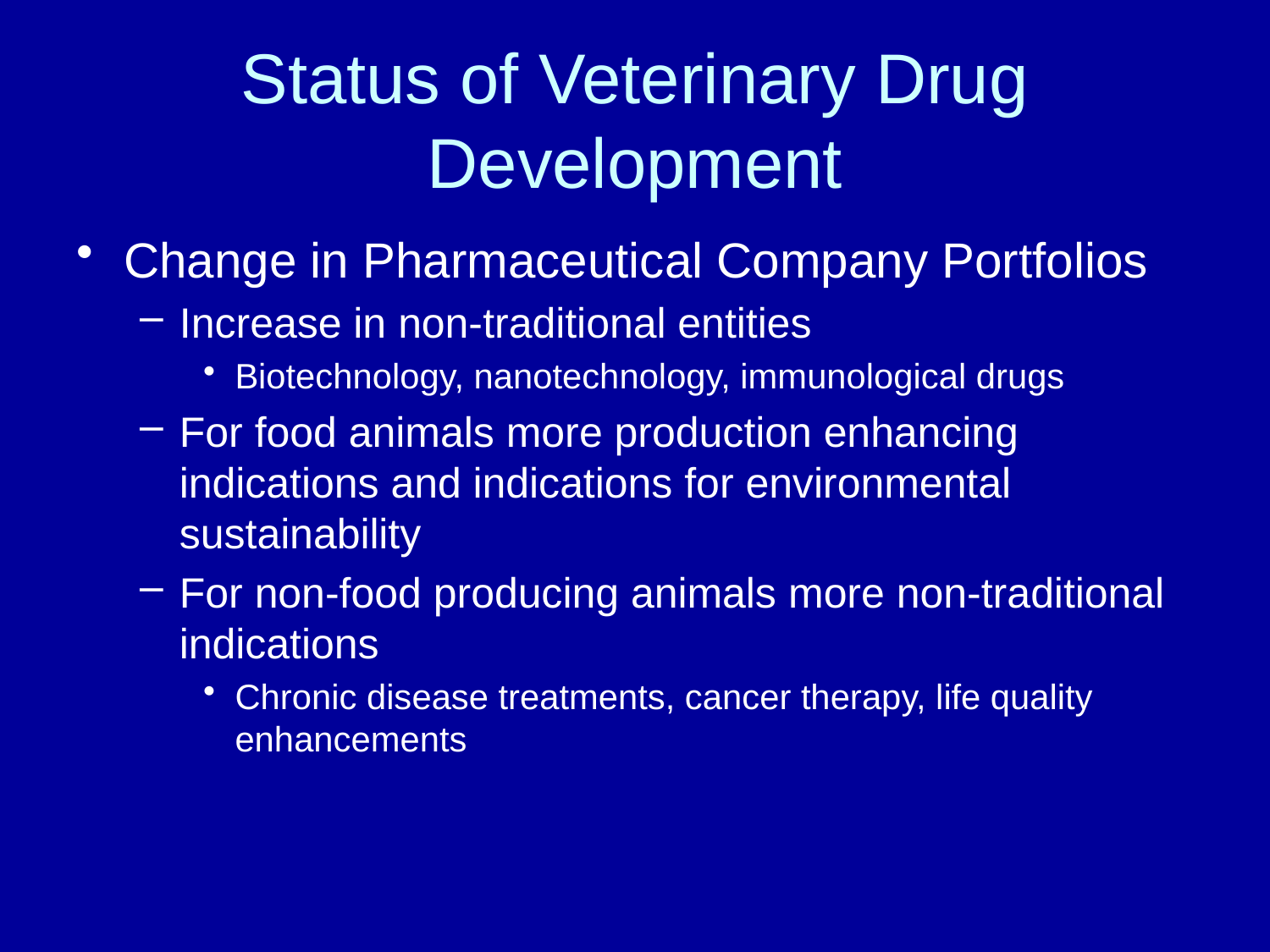

# Status of Veterinary Drug Development
Change in Pharmaceutical Company Portfolios
Increase in non-traditional entities
Biotechnology, nanotechnology, immunological drugs
For food animals more production enhancing indications and indications for environmental sustainability
For non-food producing animals more non-traditional indications
Chronic disease treatments, cancer therapy, life quality enhancements